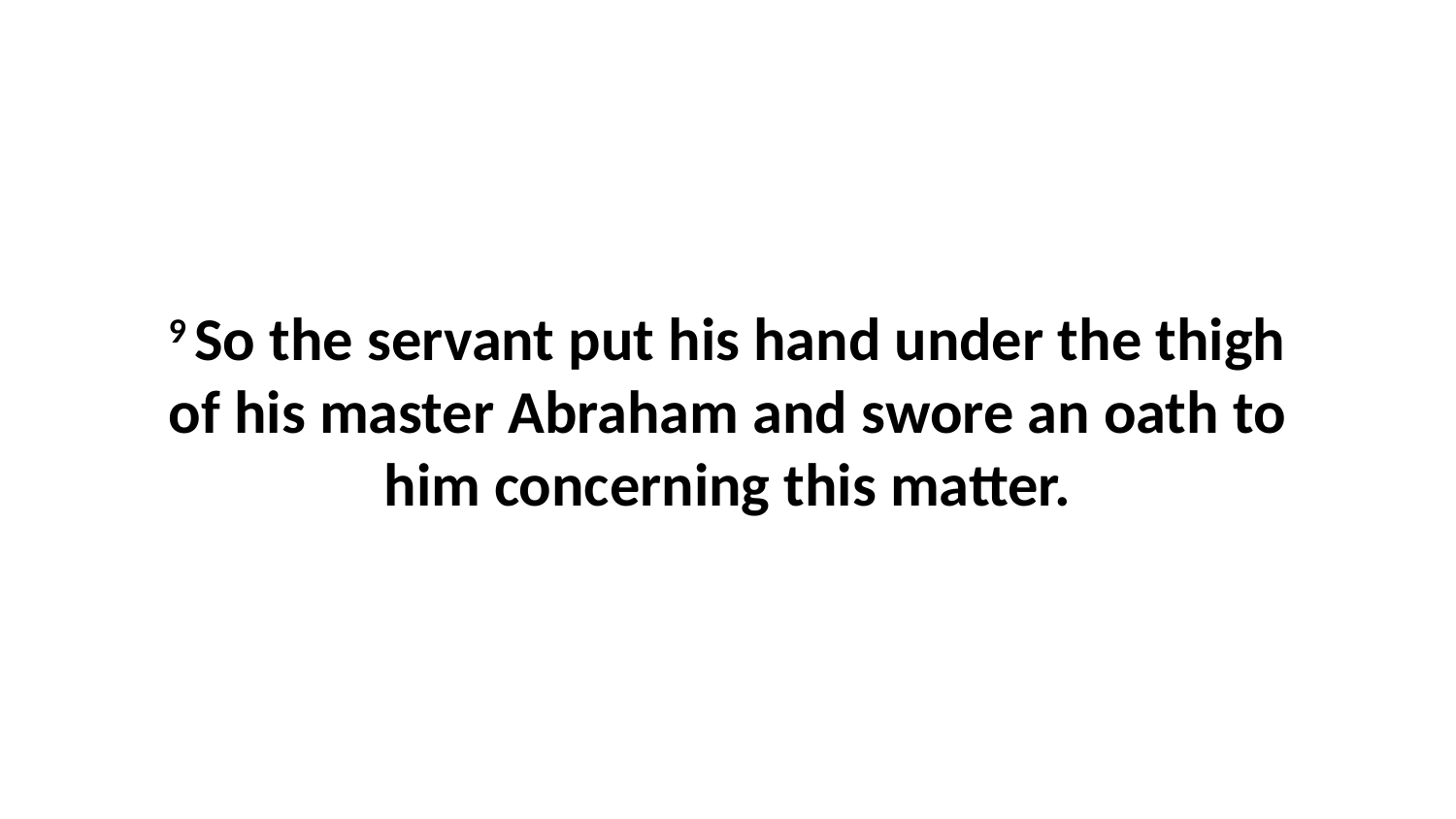

9 So the servant put his hand under the thigh of his master Abraham and swore an oath to him concerning this matter.